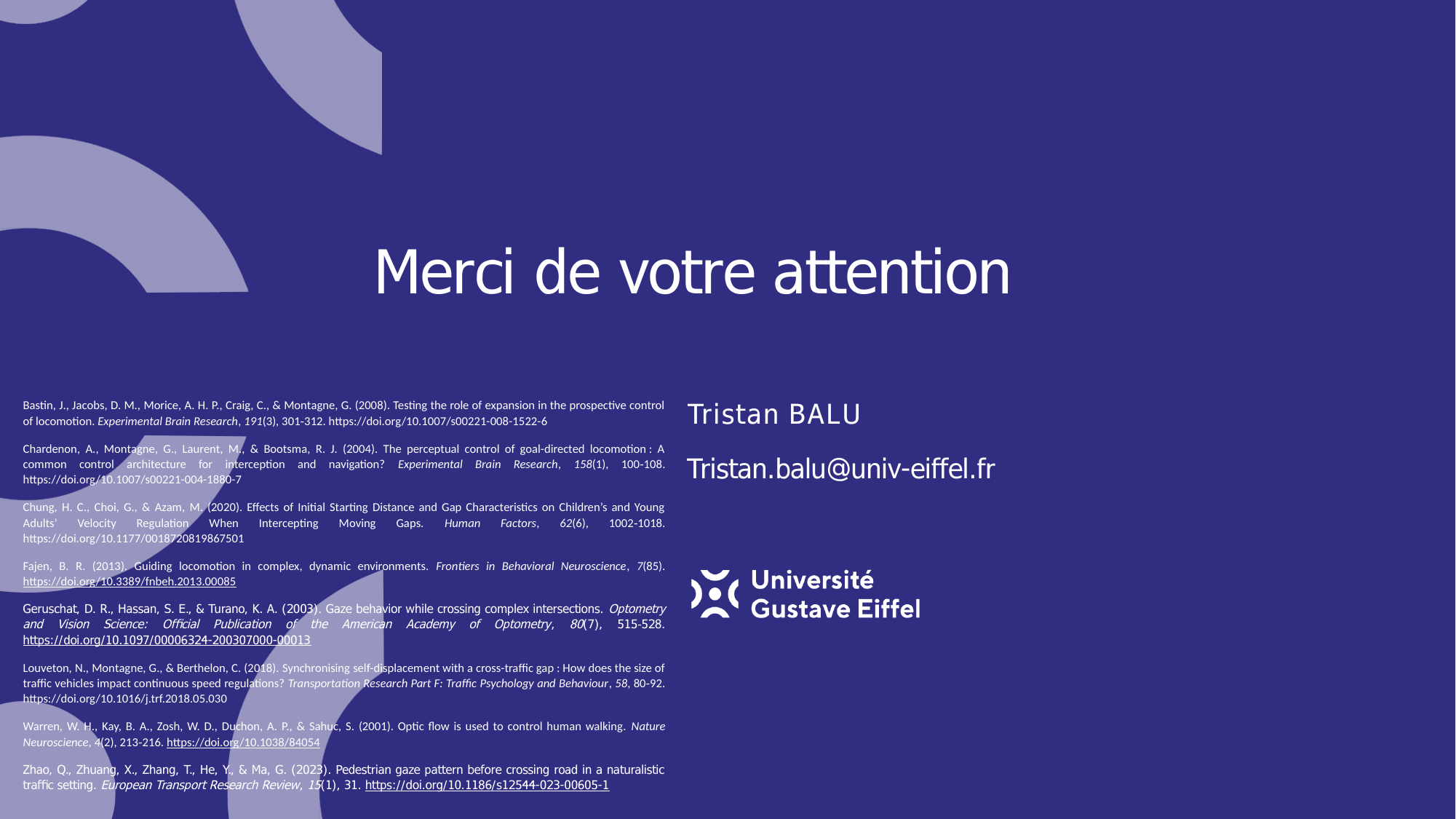

Merci de votre attention
Bastin, J., Jacobs, D. M., Morice, A. H. P., Craig, C., & Montagne, G. (2008). Testing the role of expansion in the prospective control of locomotion. Experimental Brain Research, 191(3), 301‑312. https://doi.org/10.1007/s00221-008-1522-6
Chardenon, A., Montagne, G., Laurent, M., & Bootsma, R. J. (2004). The perceptual control of goal-directed locomotion : A common control architecture for interception and navigation? Experimental Brain Research, 158(1), 100‑108. https://doi.org/10.1007/s00221-004-1880-7
Chung, H. C., Choi, G., & Azam, M. (2020). Effects of Initial Starting Distance and Gap Characteristics on Children’s and Young Adults’ Velocity Regulation When Intercepting Moving Gaps. Human Factors, 62(6), 1002‑1018. https://doi.org/10.1177/0018720819867501
Fajen, B. R. (2013). Guiding locomotion in complex, dynamic environments. Frontiers in Behavioral Neuroscience, 7(85). https://doi.org/10.3389/fnbeh.2013.00085
Geruschat, D. R., Hassan, S. E., & Turano, K. A. (2003). Gaze behavior while crossing complex intersections. Optometry and Vision Science: Official Publication of the American Academy of Optometry, 80(7), 515‑528. https://doi.org/10.1097/00006324-200307000-00013
Louveton, N., Montagne, G., & Berthelon, C. (2018). Synchronising self-displacement with a cross-traffic gap : How does the size of traffic vehicles impact continuous speed regulations? Transportation Research Part F: Traffic Psychology and Behaviour, 58, 80‑92. https://doi.org/10.1016/j.trf.2018.05.030
Warren, W. H., Kay, B. A., Zosh, W. D., Duchon, A. P., & Sahuc, S. (2001). Optic flow is used to control human walking. Nature Neuroscience, 4(2), 213‑216. https://doi.org/10.1038/84054
Zhao, Q., Zhuang, X., Zhang, T., He, Y., & Ma, G. (2023). Pedestrian gaze pattern before crossing road in a naturalistic traffic setting. European Transport Research Review, 15(1), 31. https://doi.org/10.1186/s12544-023-00605-1
Tristan BALU
Tristan.balu@univ-eiffel.fr